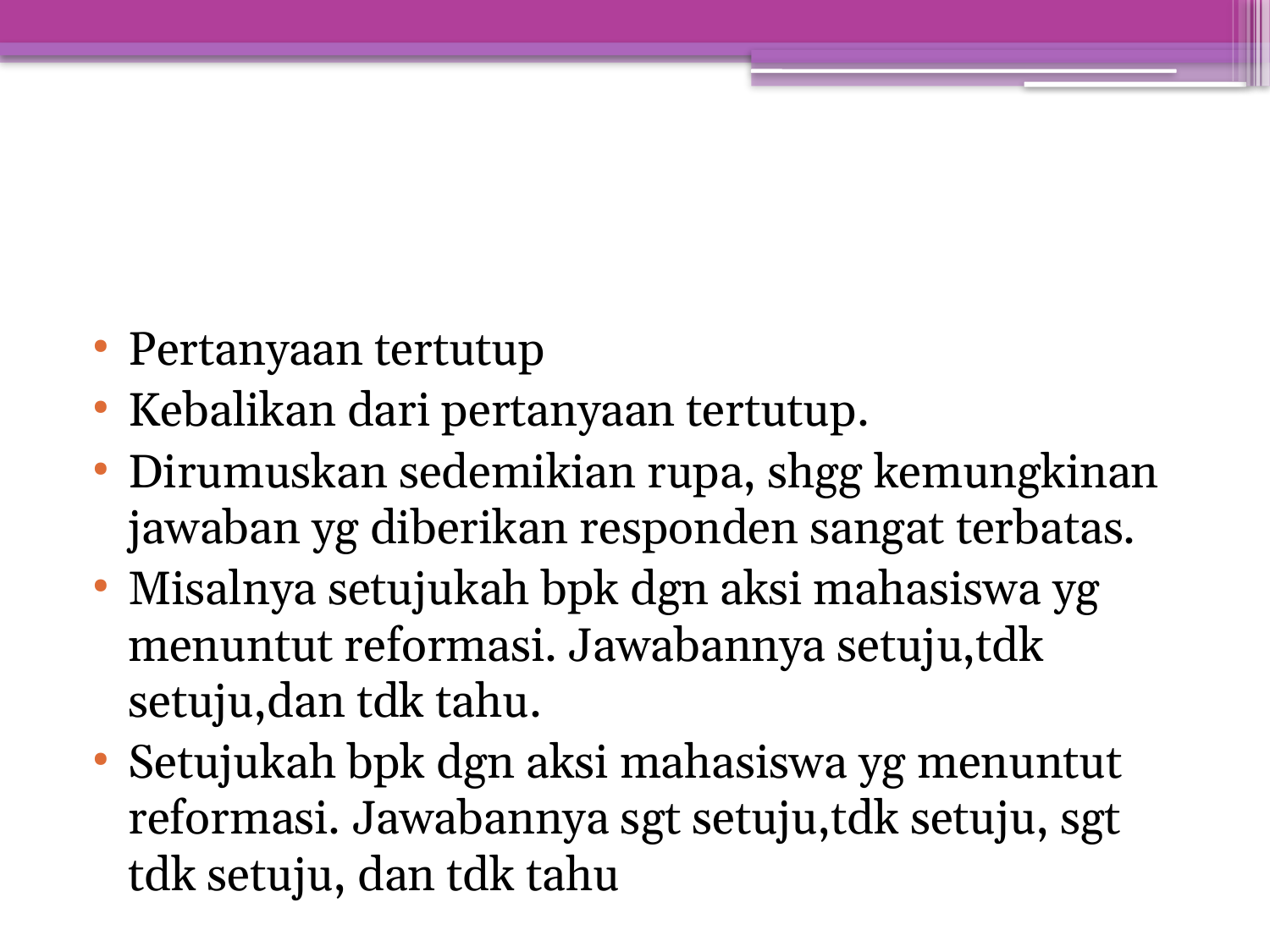

#
Pertanyaan tertutup
Kebalikan dari pertanyaan tertutup.
Dirumuskan sedemikian rupa, shgg kemungkinan jawaban yg diberikan responden sangat terbatas.
Misalnya setujukah bpk dgn aksi mahasiswa yg menuntut reformasi. Jawabannya setuju,tdk setuju,dan tdk tahu.
Setujukah bpk dgn aksi mahasiswa yg menuntut reformasi. Jawabannya sgt setuju,tdk setuju, sgt tdk setuju, dan tdk tahu